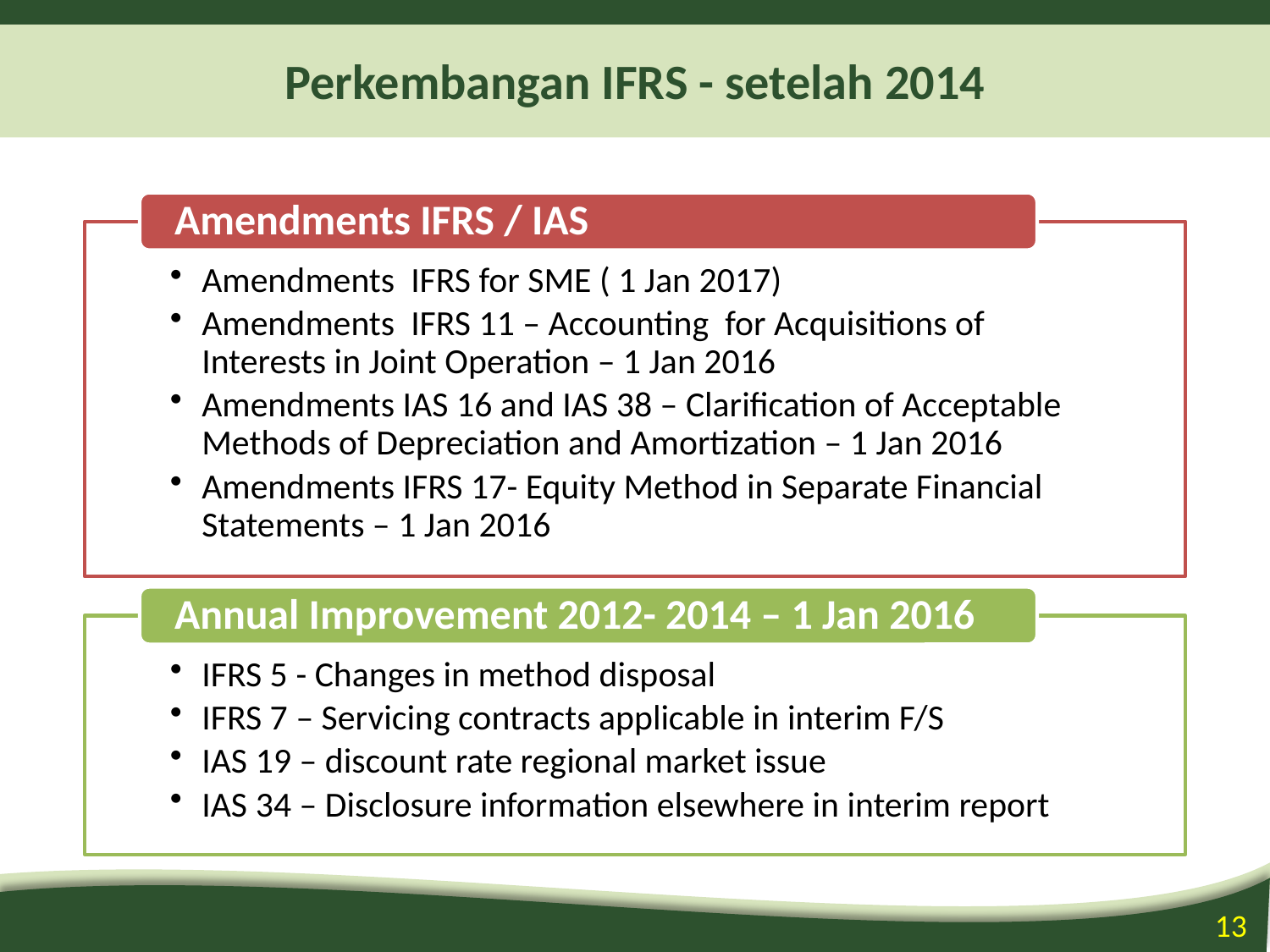

# Perkembangan IFRS - setelah 2014
Amendments  IFRS for SME ( 1 Jan 2017)
Amendments  IFRS 11 – Accounting  for Acquisitions of Interests in Joint Operation – 1 Jan 2016
Amendments IAS 16 and IAS 38 – Clarification of Acceptable Methods of Depreciation and Amortization – 1 Jan 2016
Amendments IFRS 17- Equity Method in Separate Financial Statements – 1 Jan 2016
Amendments IFRS / IAS
IFRS 5 - Changes in method disposal
IFRS 7 – Servicing contracts applicable in interim F/S
IAS 19 – discount rate regional market issue
IAS 34 – Disclosure information elsewhere in interim report
Annual Improvement 2012- 2014 – 1 Jan 2016